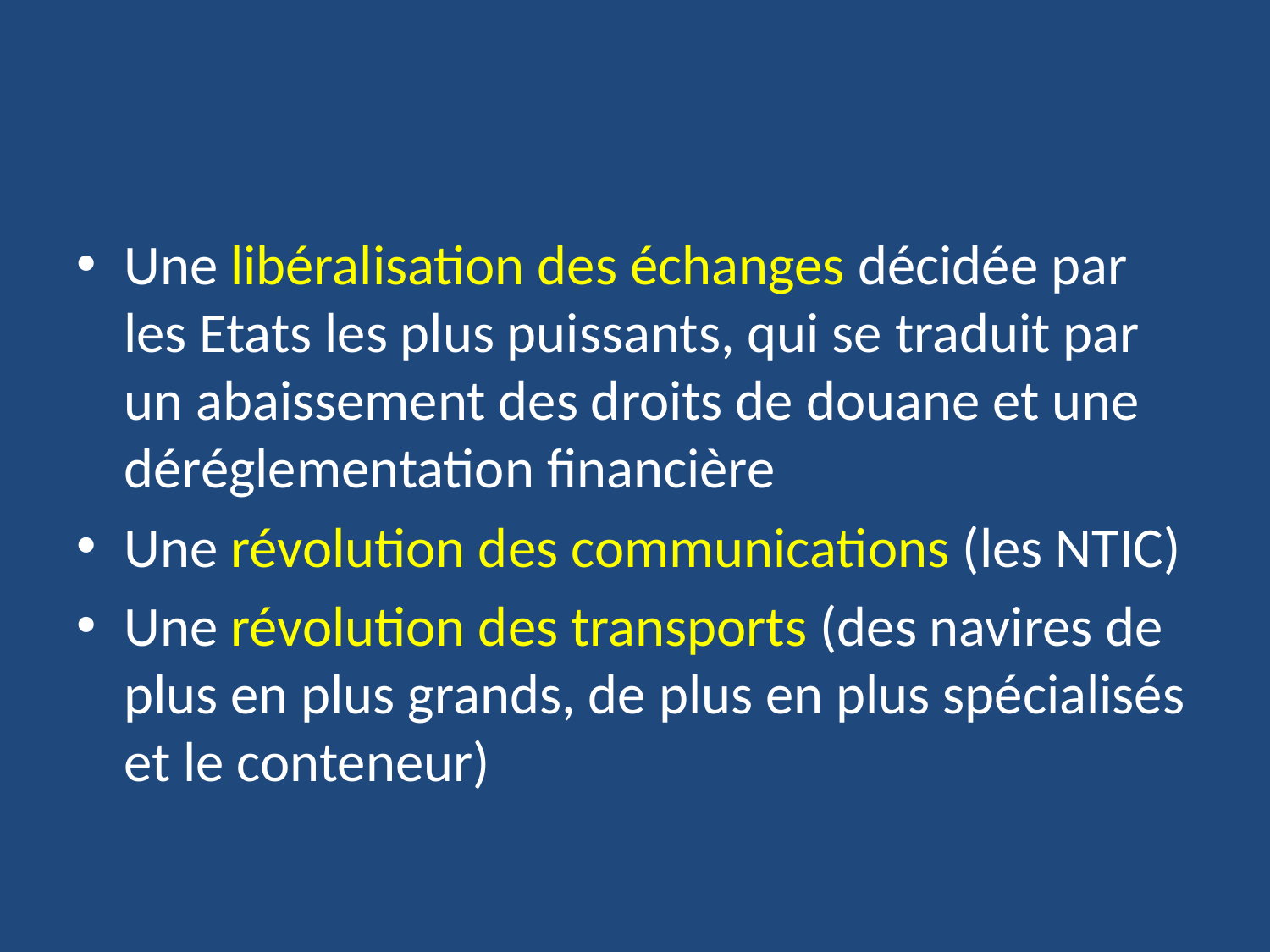

Une libéralisation des échanges décidée par les Etats les plus puissants, qui se traduit par un abaissement des droits de douane et une déréglementation financière
Une révolution des communications (les NTIC)
Une révolution des transports (des navires de plus en plus grands, de plus en plus spécialisés et le conteneur)